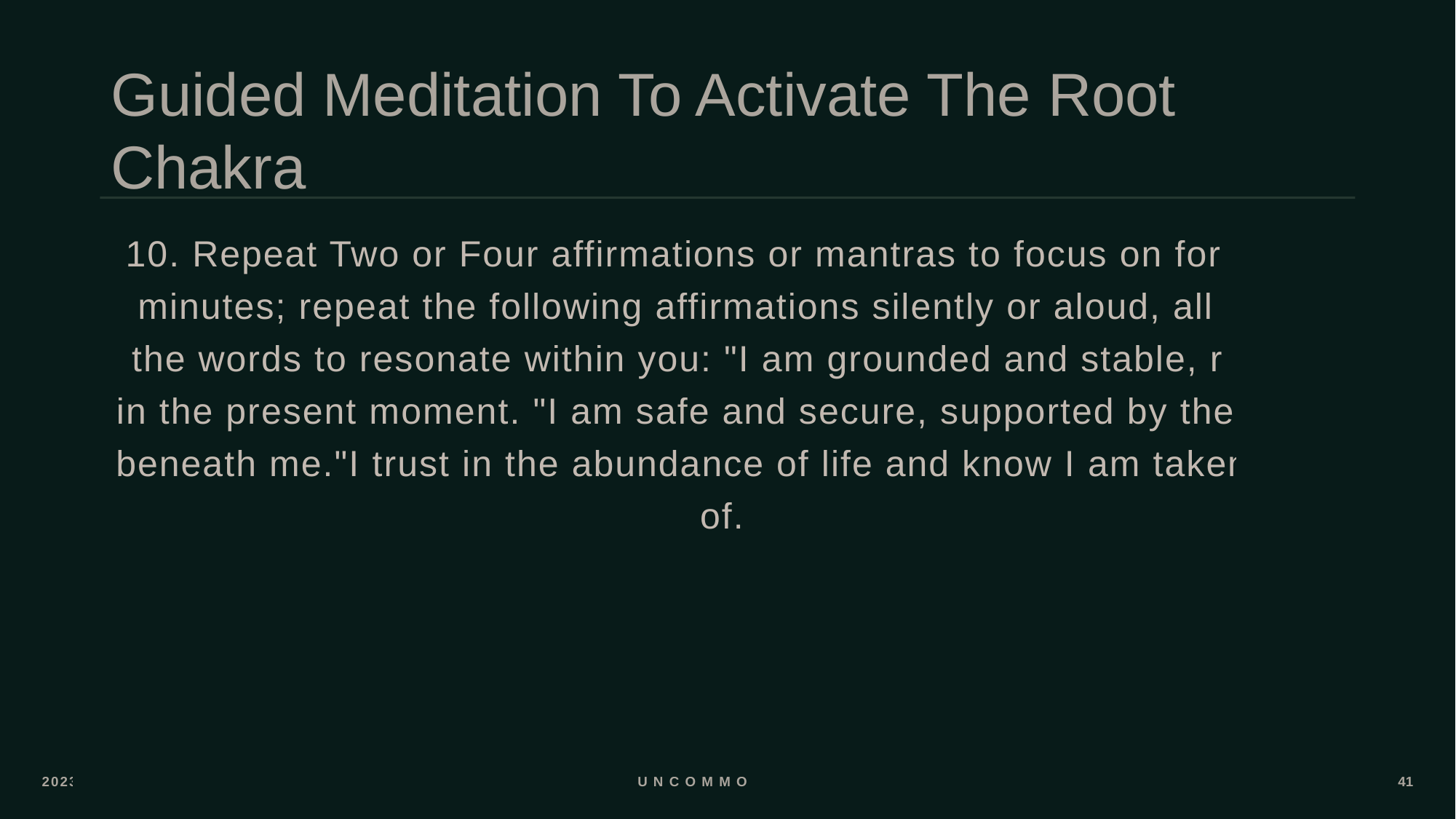

# Guided Meditation To Activate The Root Chakra
10. Repeat Two or Four affirmations or mantras to focus on for a few minutes; repeat the following affirmations silently or aloud, allowing the words to resonate within you: "I am grounded and stable, rooted in the present moment. "I am safe and secure, supported by the earth beneath me."I trust in the abundance of life and know I am taken care of.
2023
Uncommon ppl
41